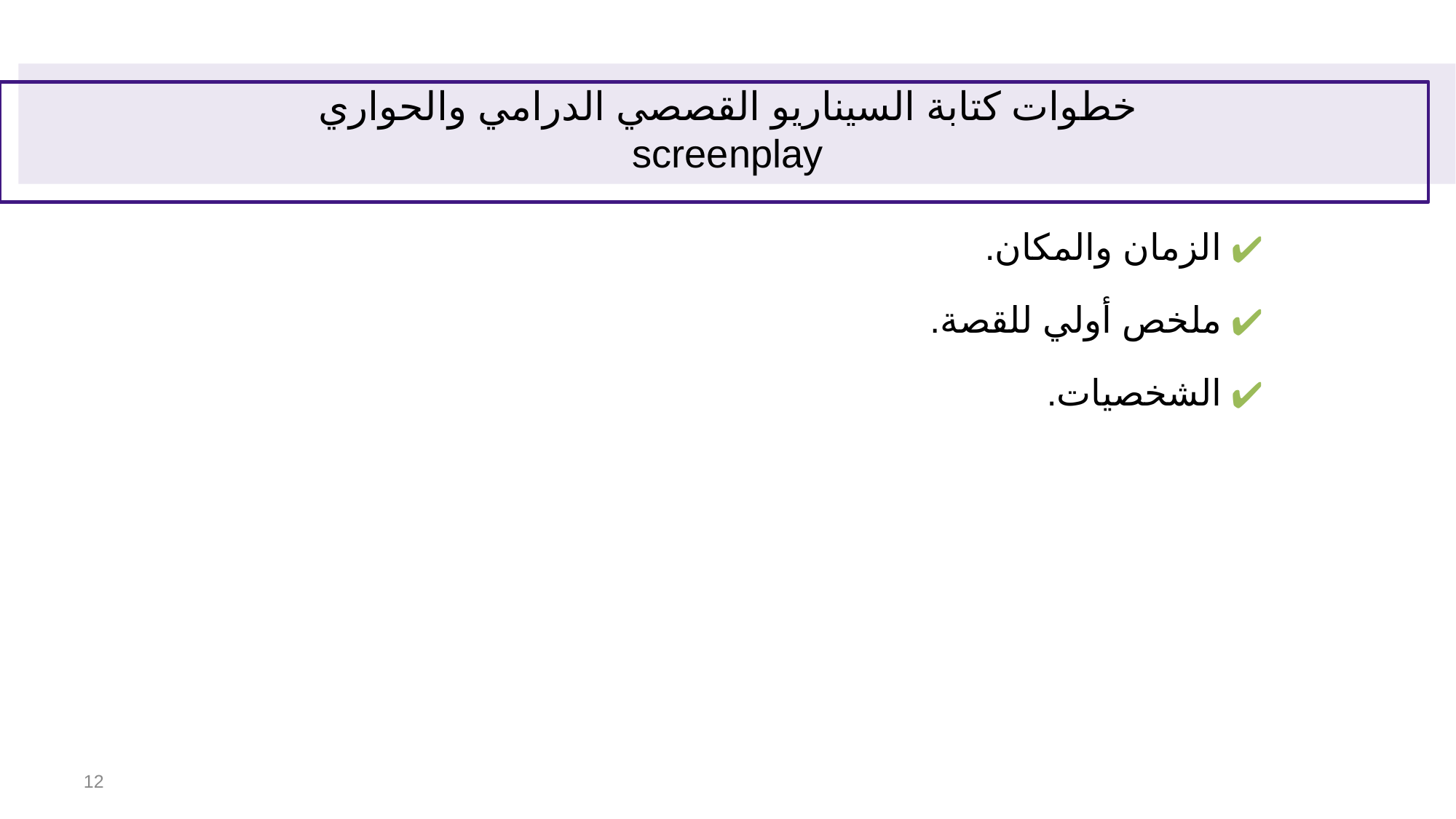

# خطوات كتابة السيناريو القصصي الدرامي والحواري screenplay

الزمان والمكان.
ملخص أولي للقصة.
الشخصيات.

12